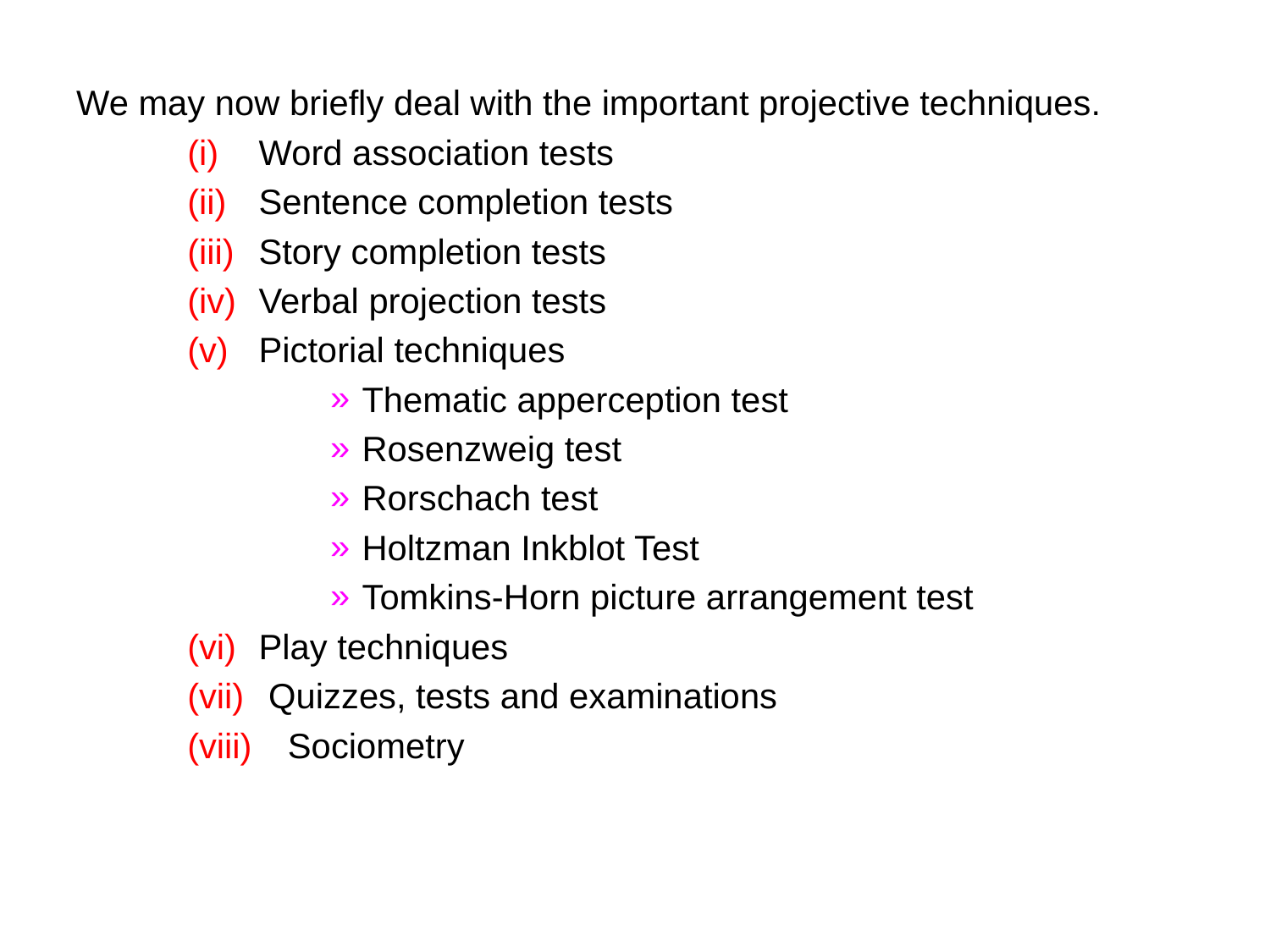

We may now briefly deal with the important projective techniques.
Word association tests
Sentence completion tests
Story completion tests
Verbal projection tests
Pictorial techniques
Thematic apperception test
Rosenzweig test
Rorschach test
Holtzman Inkblot Test
Tomkins-Horn picture arrangement test
Play techniques
 Quizzes, tests and examinations
   Sociometry